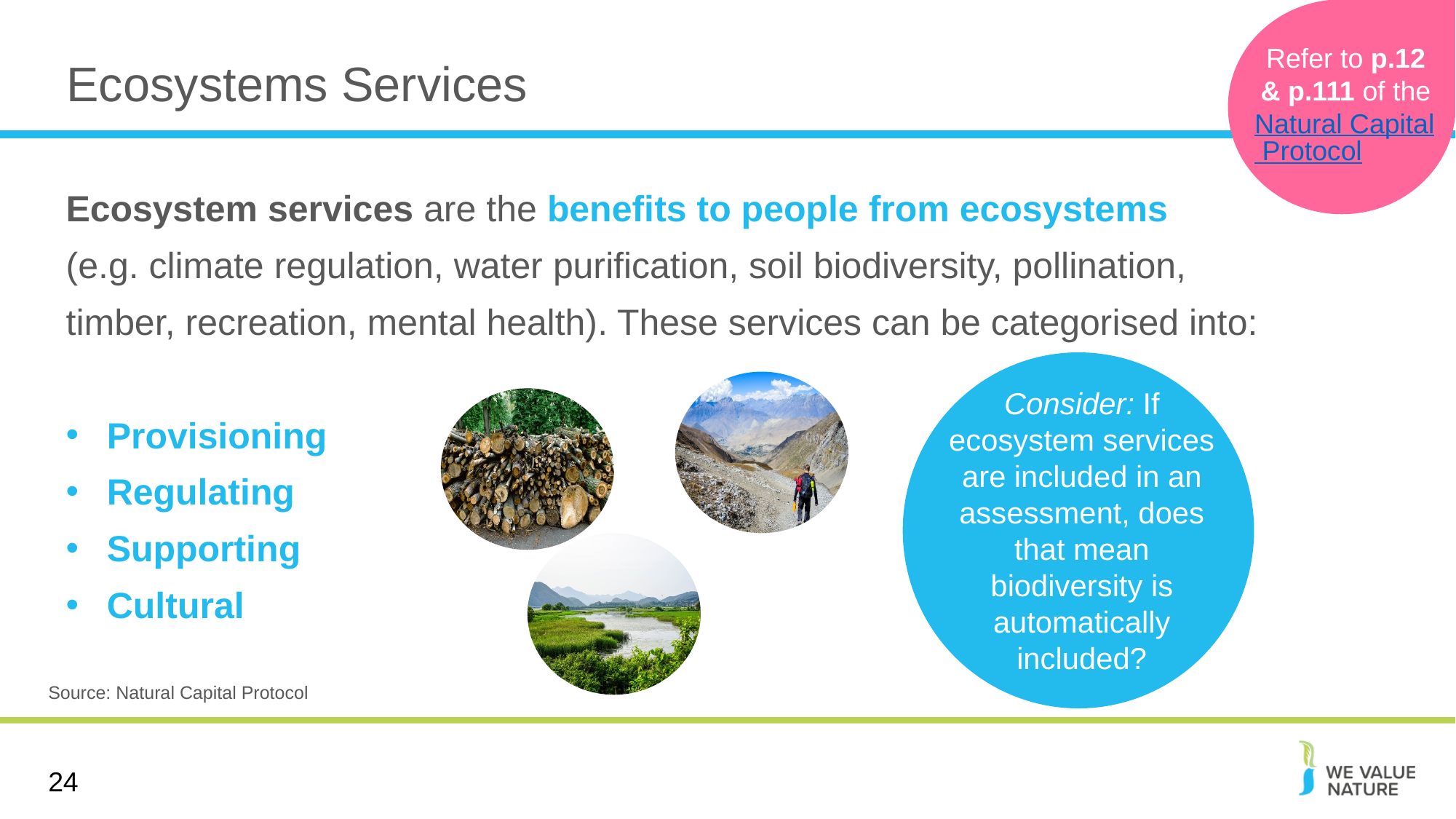

Refer to p.12 & p.111 of the
Natural Capital Protocol
Ecosystems Services
Ecosystem services are the benefits to people from ecosystems
(e.g. climate regulation, water purification, soil biodiversity, pollination,
timber, recreation, mental health). These services can be categorised into:

Provisioning
Regulating
Supporting
Cultural

Consider: If ecosystem services are included in an assessment, does that mean biodiversity is automatically included?

Source: Natural Capital Protocol
24